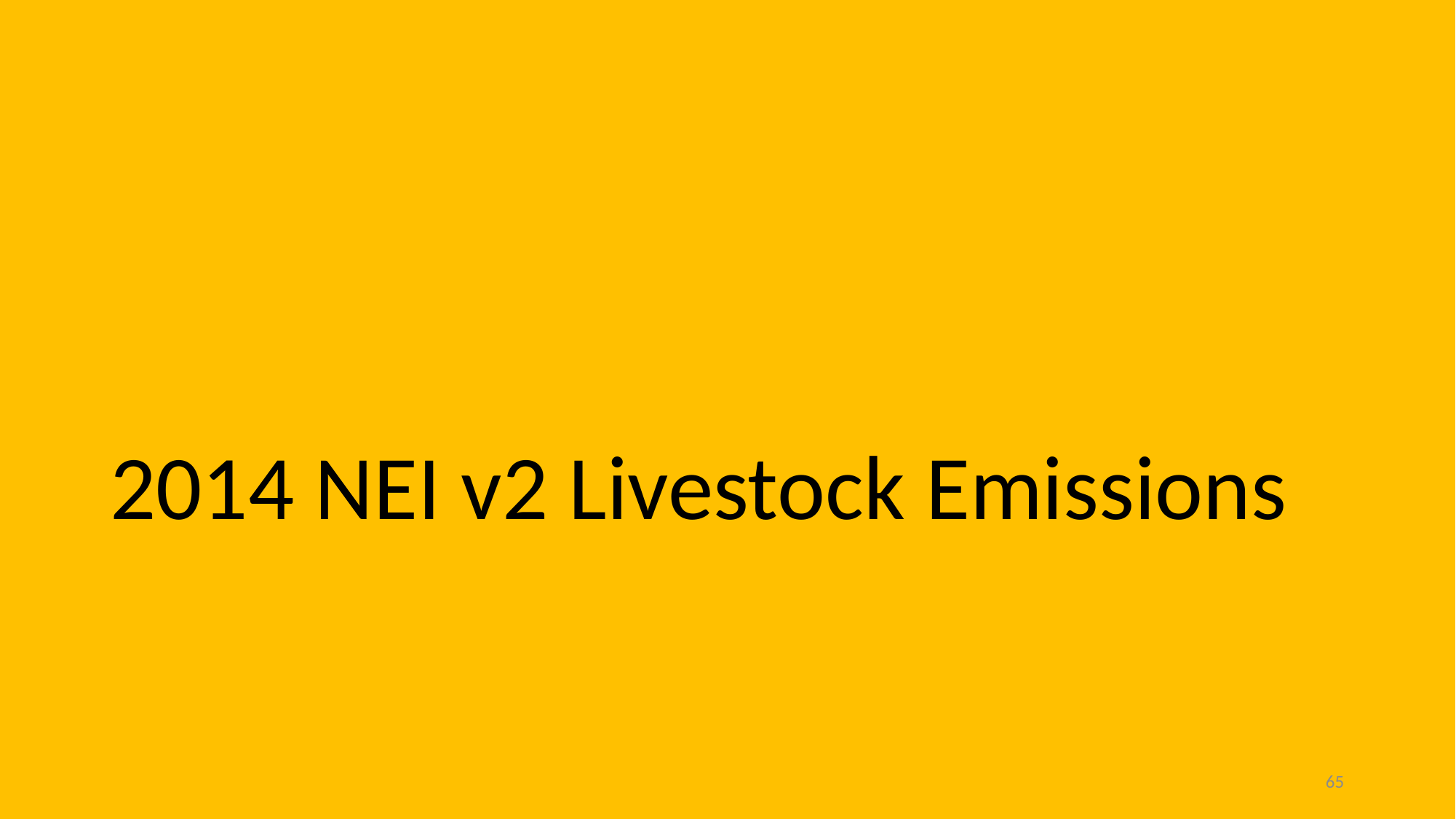

# 2014 NEI v2 Livestock Emissions
65